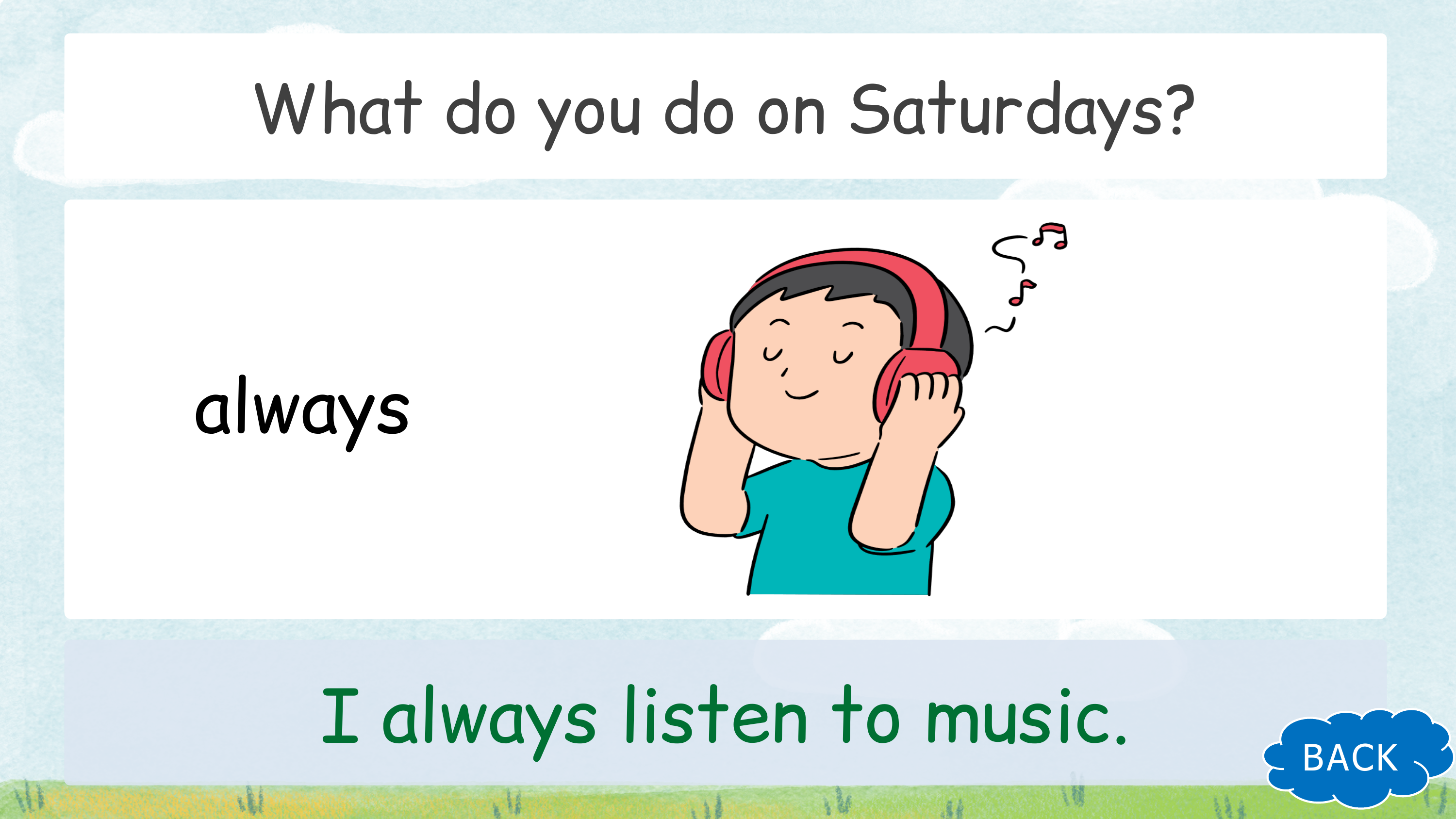

#
What do you do on Saturdays?

always
I always listen to music.
BACK